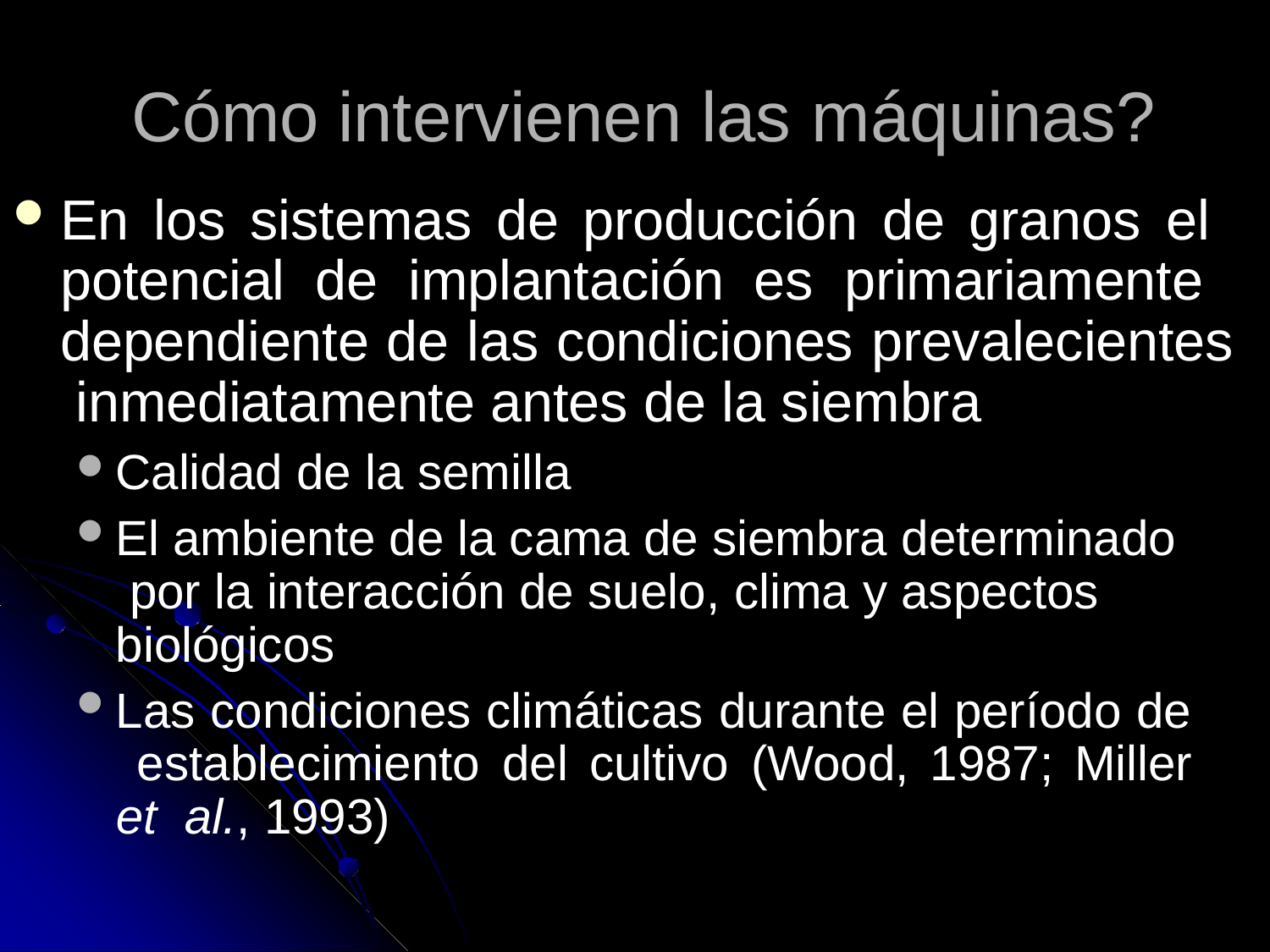

# Cómo intervienen las máquinas?
En los sistemas de producción de granos el  potencial de implantación es primariamente  dependiente de las condiciones prevalecientes  inmediatamente antes de la siembra
Calidad de la semilla
El ambiente de la cama de siembra determinado  por la interacción de suelo, clima y aspectos  biológicos
Las condiciones climáticas durante el período de  establecimiento del cultivo (Wood, 1987; Miller et  al., 1993)